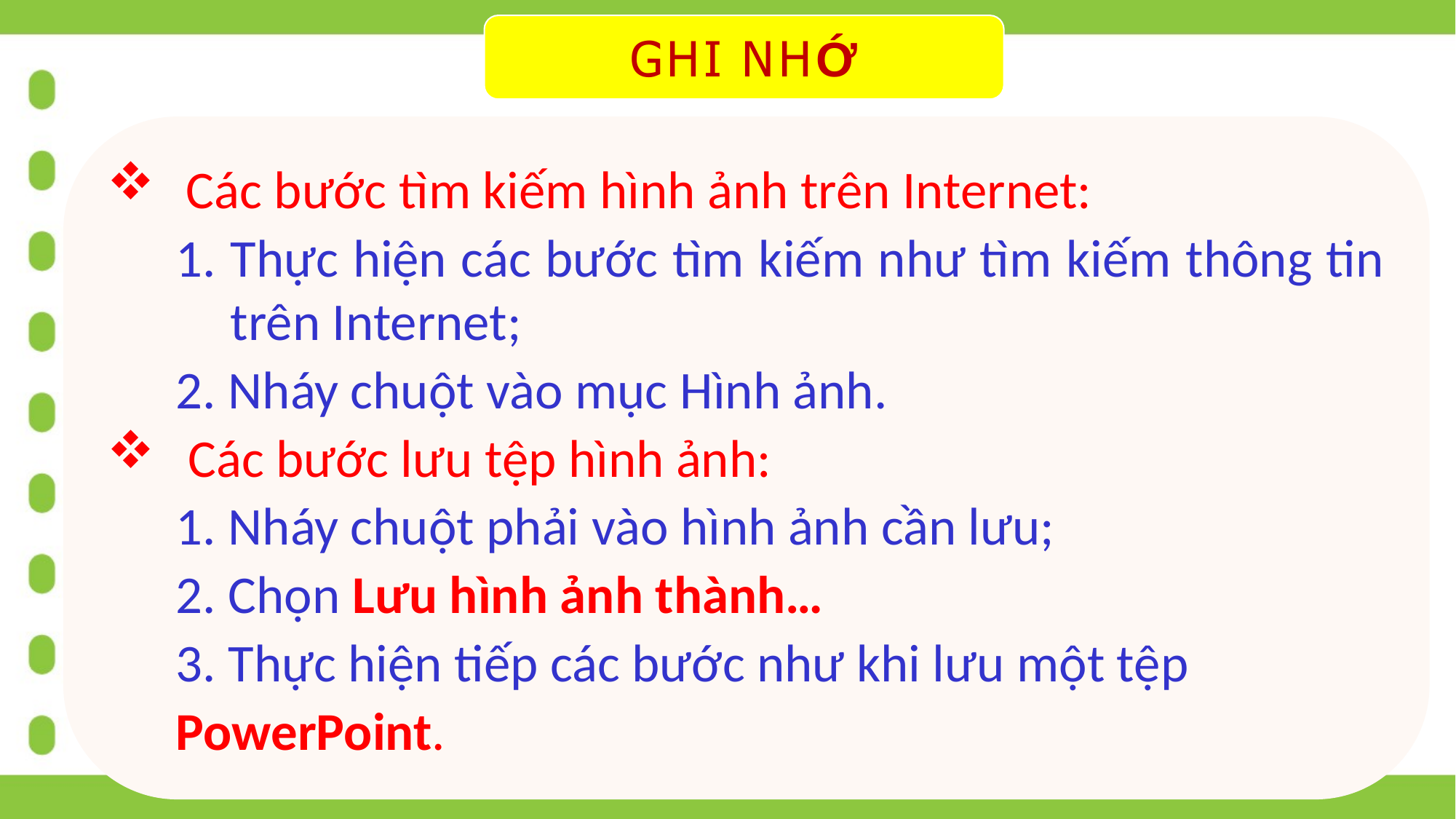

GHI NHỚ
  Các bước tìm kiếm hình ảnh trên Internet:
1. Thực hiện các bước tìm kiếm như tìm kiếm thông tin trên Internet;
2. Nháy chuột vào mục Hình ảnh.
 Các bước lưu tệp hình ảnh:
1. Nháy chuột phải vào hình ảnh cần lưu;
2. Chọn Lưu hình ảnh thành…
3. Thực hiện tiếp các bước như khi lưu một tệp
PowerPoint.